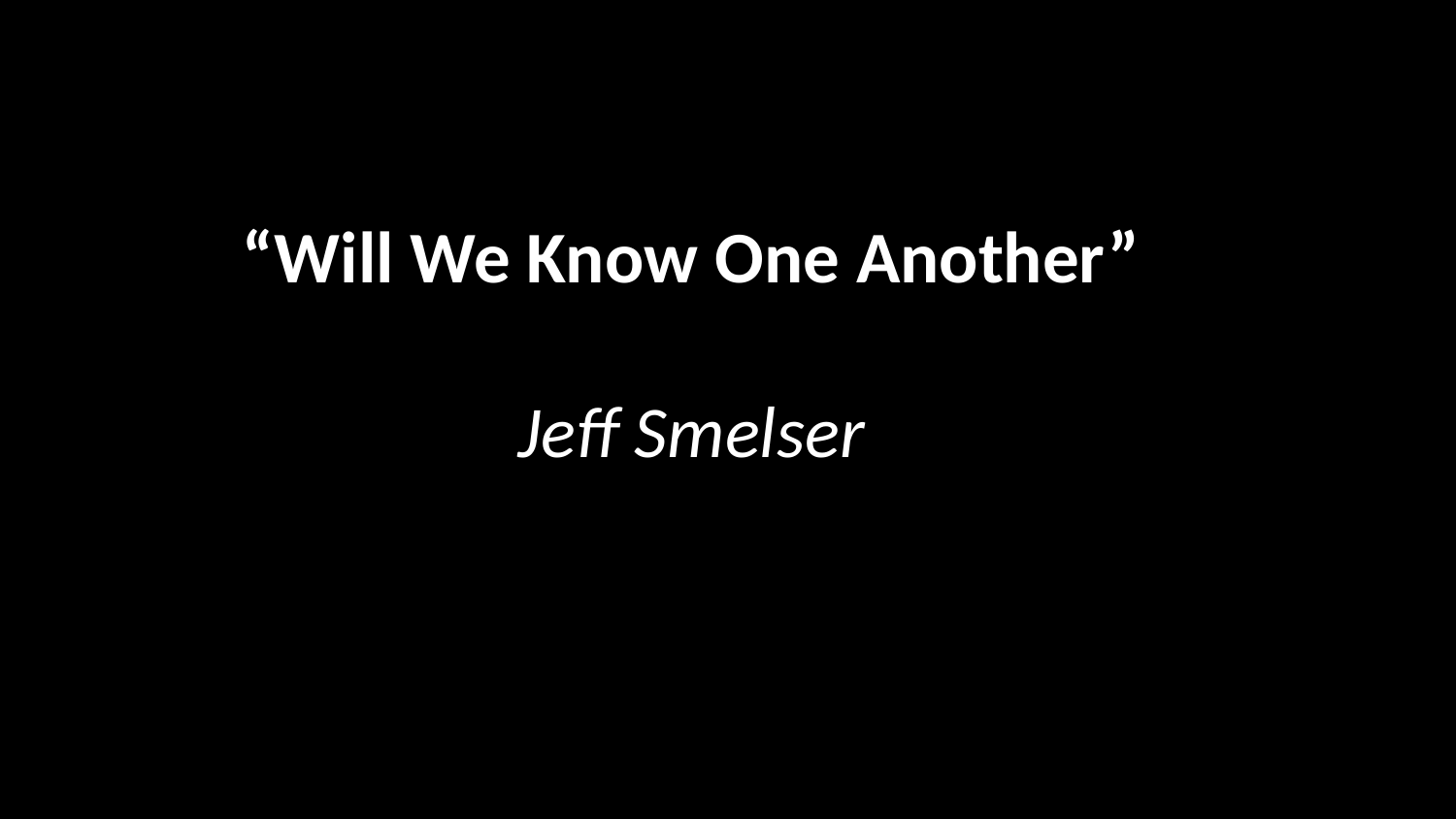

“Will We Know One Another”

Jeff Smelser